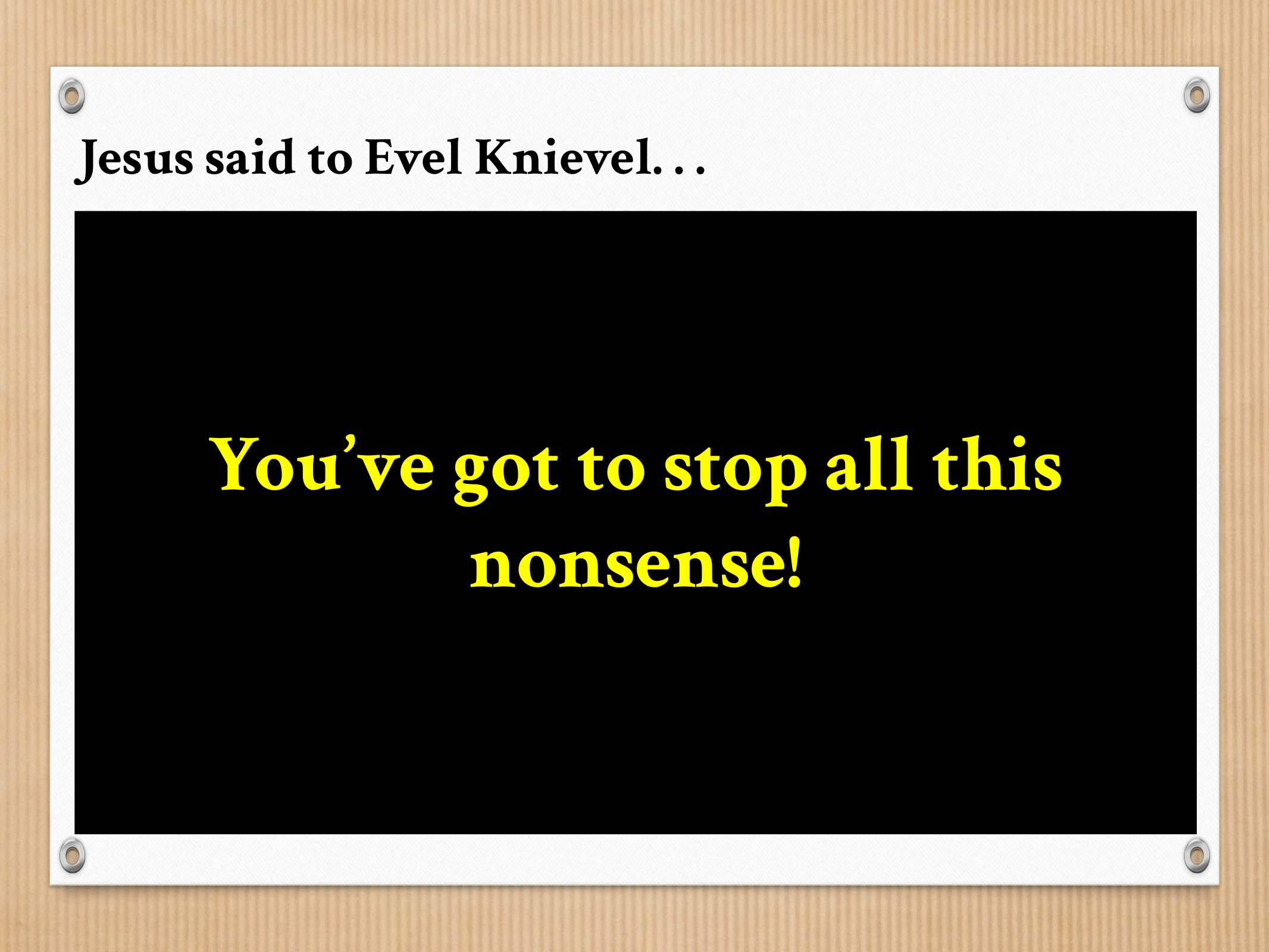

Jesus said to Evel Knievel. . .

You’ve got to stop all this nonsense!